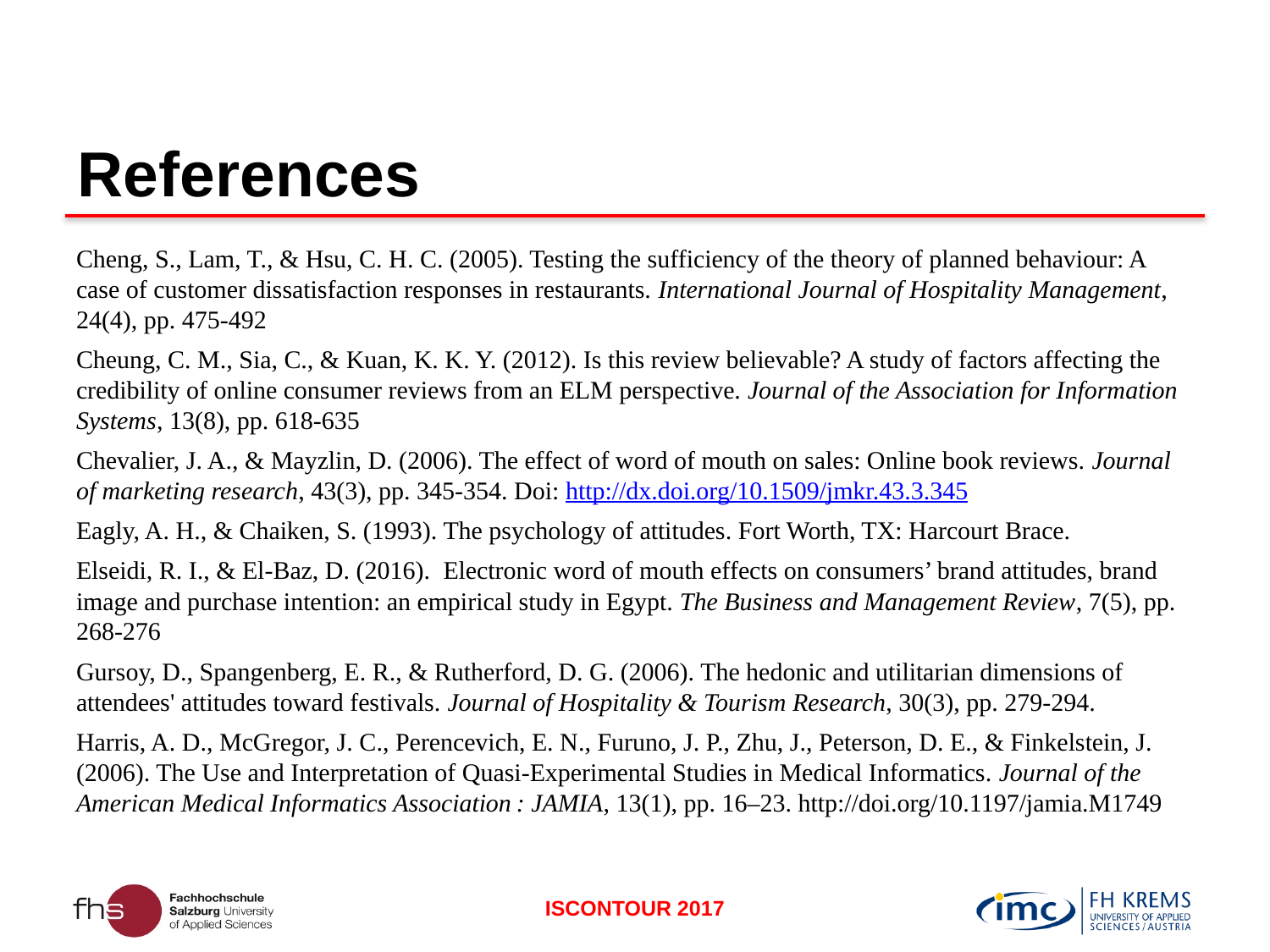

# References
Cheng, S., Lam, T., & Hsu, C. H. C. (2005). Testing the sufficiency of the theory of planned behaviour: A case of customer dissatisfaction responses in restaurants. International Journal of Hospitality Management, 24(4), pp. 475-492
Cheung, C. M., Sia, C., & Kuan, K. K. Y. (2012). Is this review believable? A study of factors affecting the credibility of online consumer reviews from an ELM perspective. Journal of the Association for Information Systems, 13(8), pp. 618-635
Chevalier, J. A., & Mayzlin, D. (2006). The effect of word of mouth on sales: Online book reviews. Journal of marketing research, 43(3), pp. 345-354. Doi: http://dx.doi.org/10.1509/jmkr.43.3.345
Eagly, A. H., & Chaiken, S. (1993). The psychology of attitudes. Fort Worth, TX: Harcourt Brace.
Elseidi, R. I., & El-Baz, D. (2016).  Electronic word of mouth effects on consumers’ brand attitudes, brand image and purchase intention: an empirical study in Egypt. The Business and Management Review, 7(5), pp. 268-276
Gursoy, D., Spangenberg, E. R., & Rutherford, D. G. (2006). The hedonic and utilitarian dimensions of attendees' attitudes toward festivals. Journal of Hospitality & Tourism Research, 30(3), pp. 279-294.
Harris, A. D., McGregor, J. C., Perencevich, E. N., Furuno, J. P., Zhu, J., Peterson, D. E., & Finkelstein, J. (2006). The Use and Interpretation of Quasi-Experimental Studies in Medical Informatics. Journal of the American Medical Informatics Association : JAMIA, 13(1), pp. 16–23. http://doi.org/10.1197/jamia.M1749